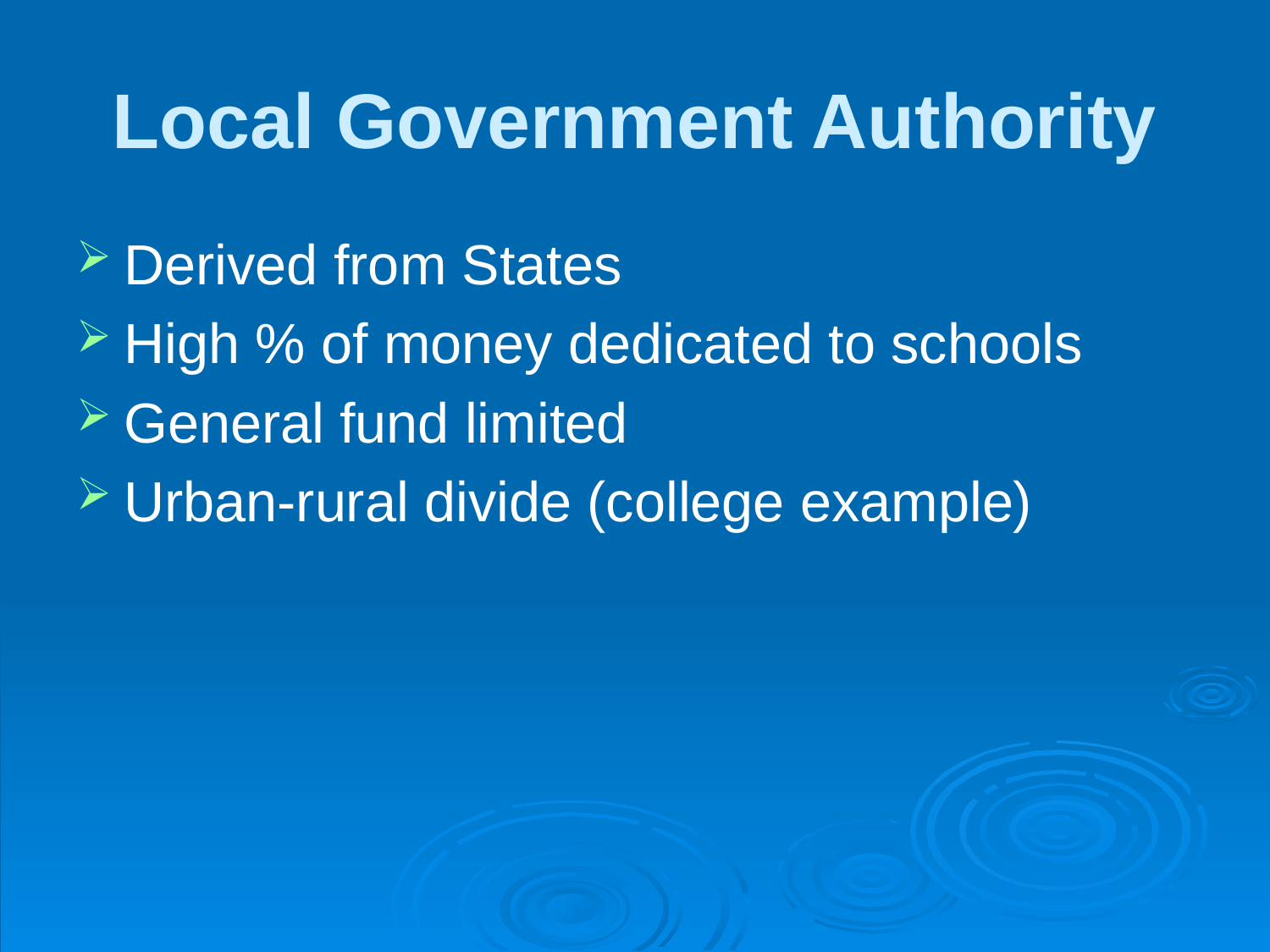

# Local Government Authority
Derived from States
High % of money dedicated to schools
General fund limited
Urban-rural divide (college example)